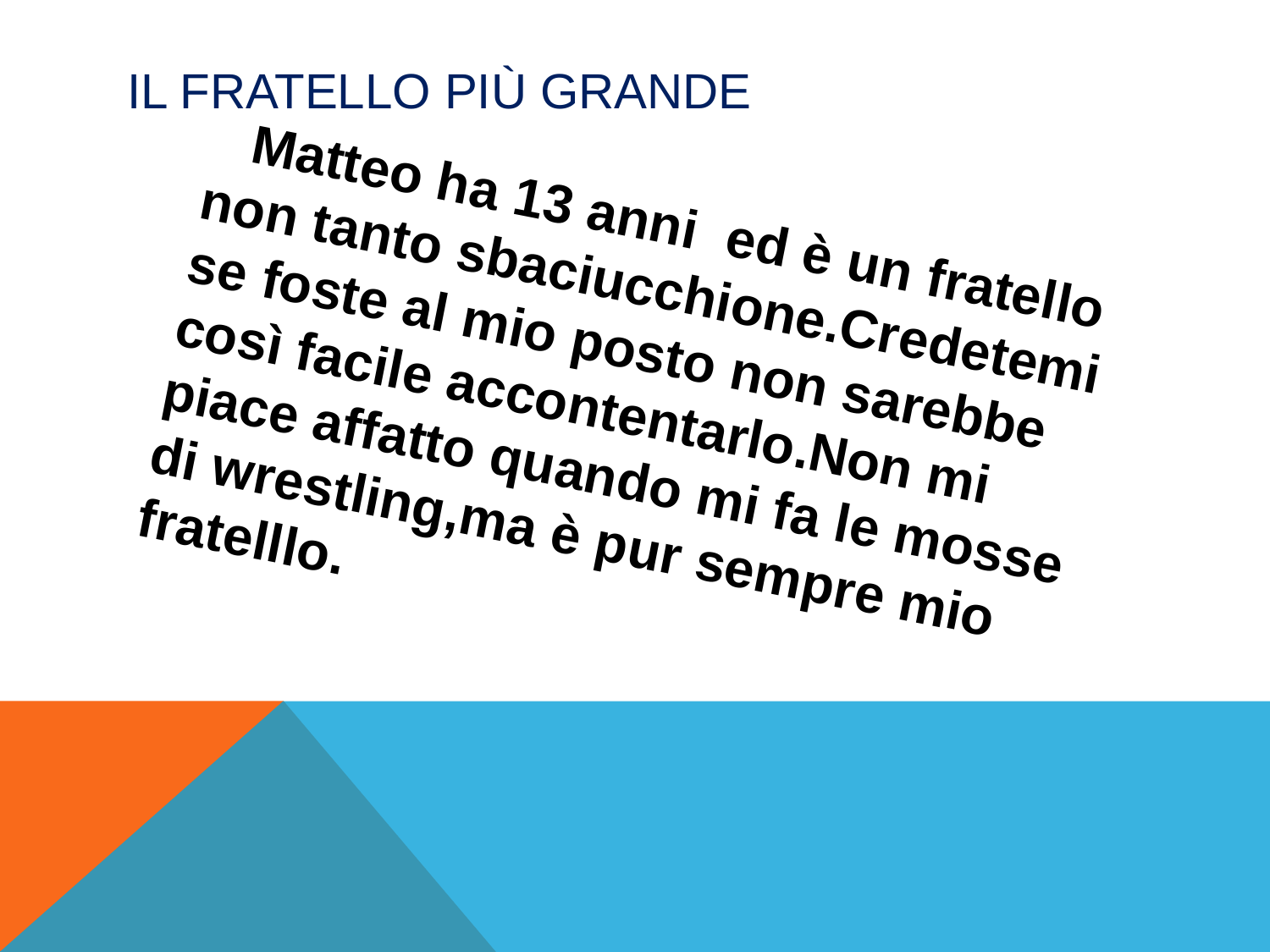

# Il fratello più grande
                                                                                                                                                                  Matteo ha 13 anni  ed è un fratello non tanto sbaciucchione.Credetemi se foste al mio posto non sarebbe così facile accontentarlo.Non mi  piace affatto quando mi fa le mosse di wrestling,ma è pur sempre mio fratelllo.